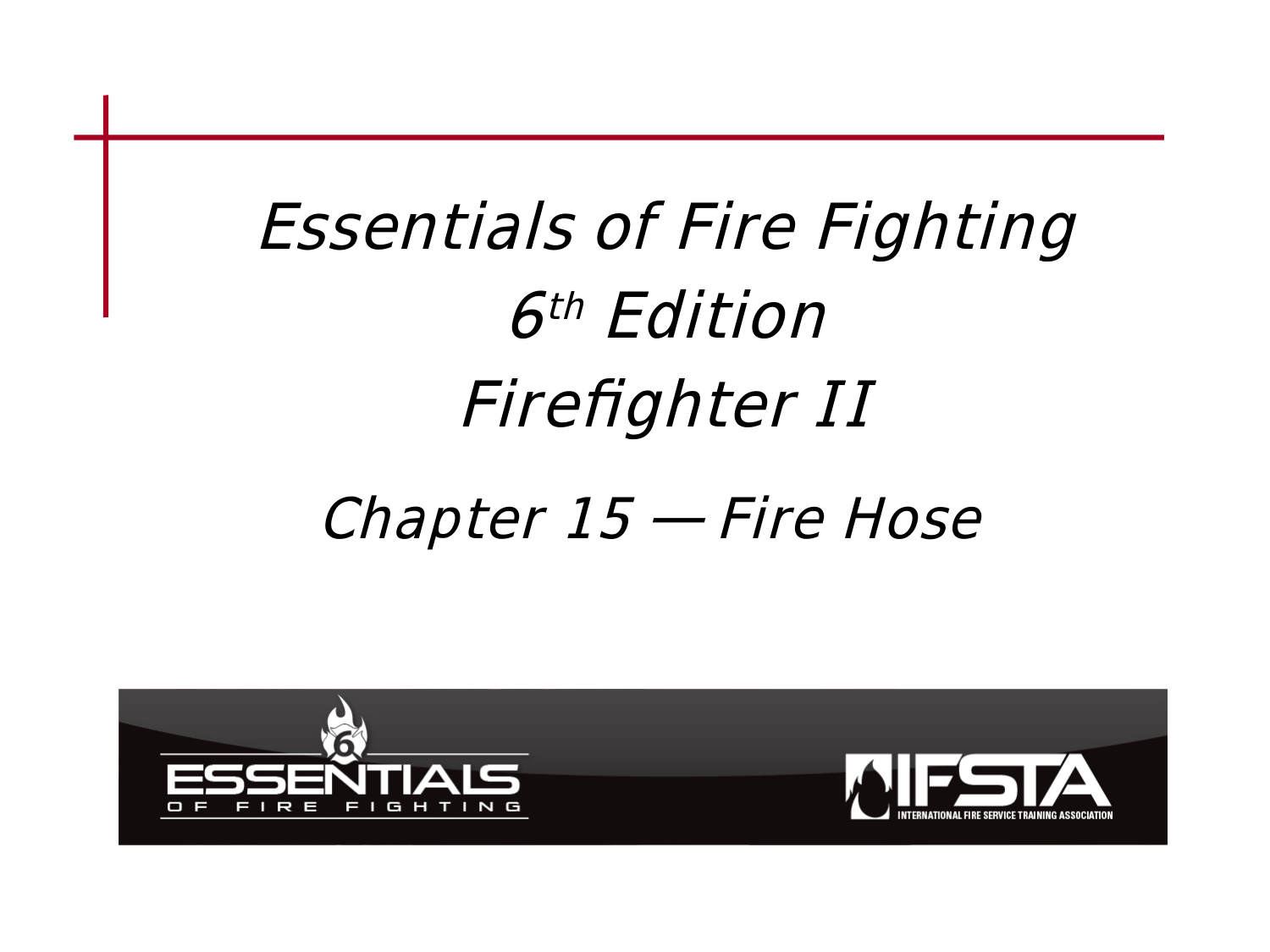

Essentials of Fire Fighting
6th Edition
Firefighter II

Chapter 15 — Fire Hose